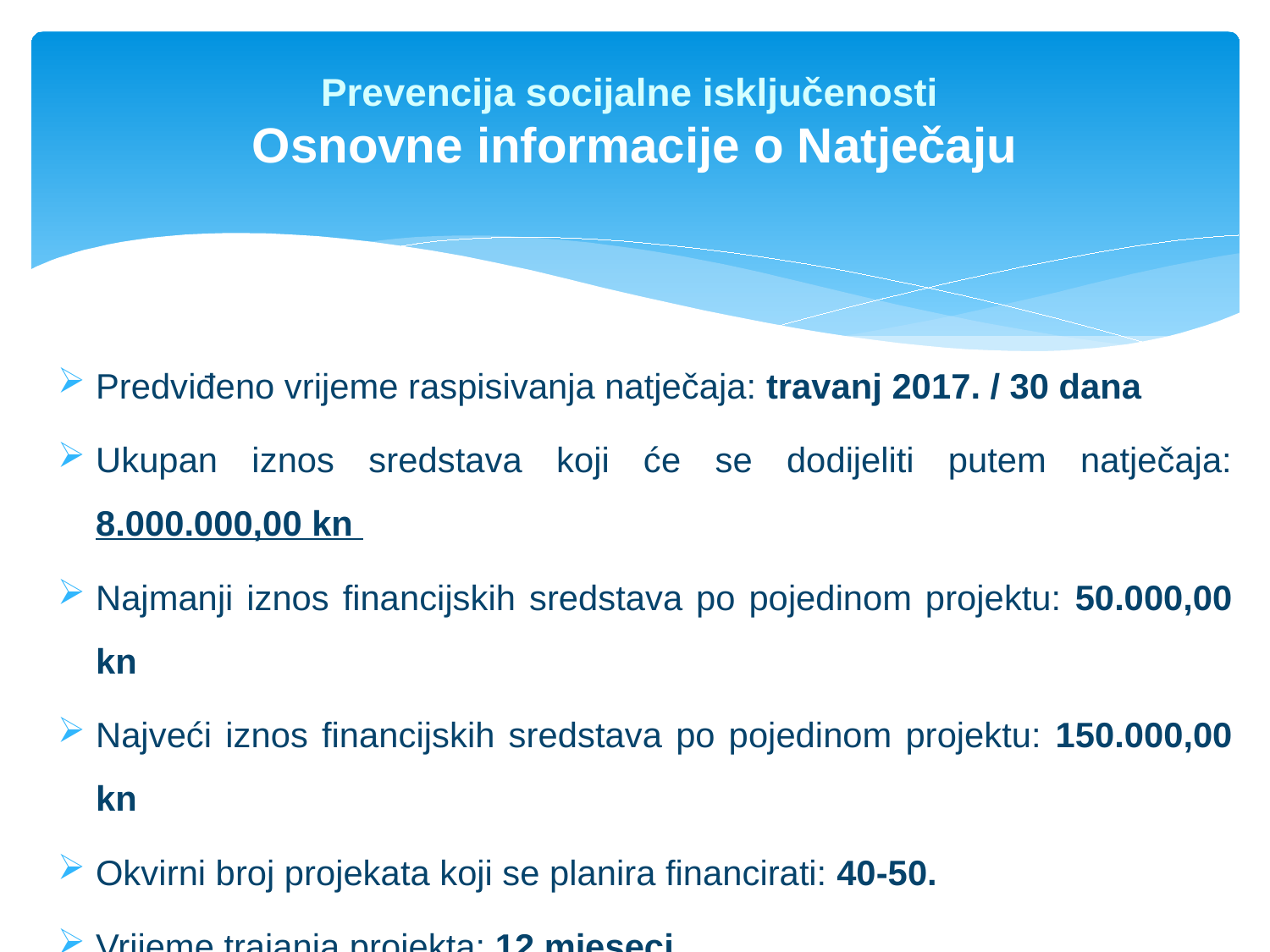

# Prevencija socijalne isključenosti Osnovne informacije o Natječaju
Predviđeno vrijeme raspisivanja natječaja: travanj 2017. / 30 dana
Ukupan iznos sredstava koji će se dodijeliti putem natječaja: 8.000.000,00 kn
Najmanji iznos financijskih sredstava po pojedinom projektu: 50.000,00 kn
Najveći iznos financijskih sredstava po pojedinom projektu: 150.000,00 kn
Okvirni broj projekata koji se planira financirati: 40-50.
Vrijeme trajanja projekta: 12 mjeseci